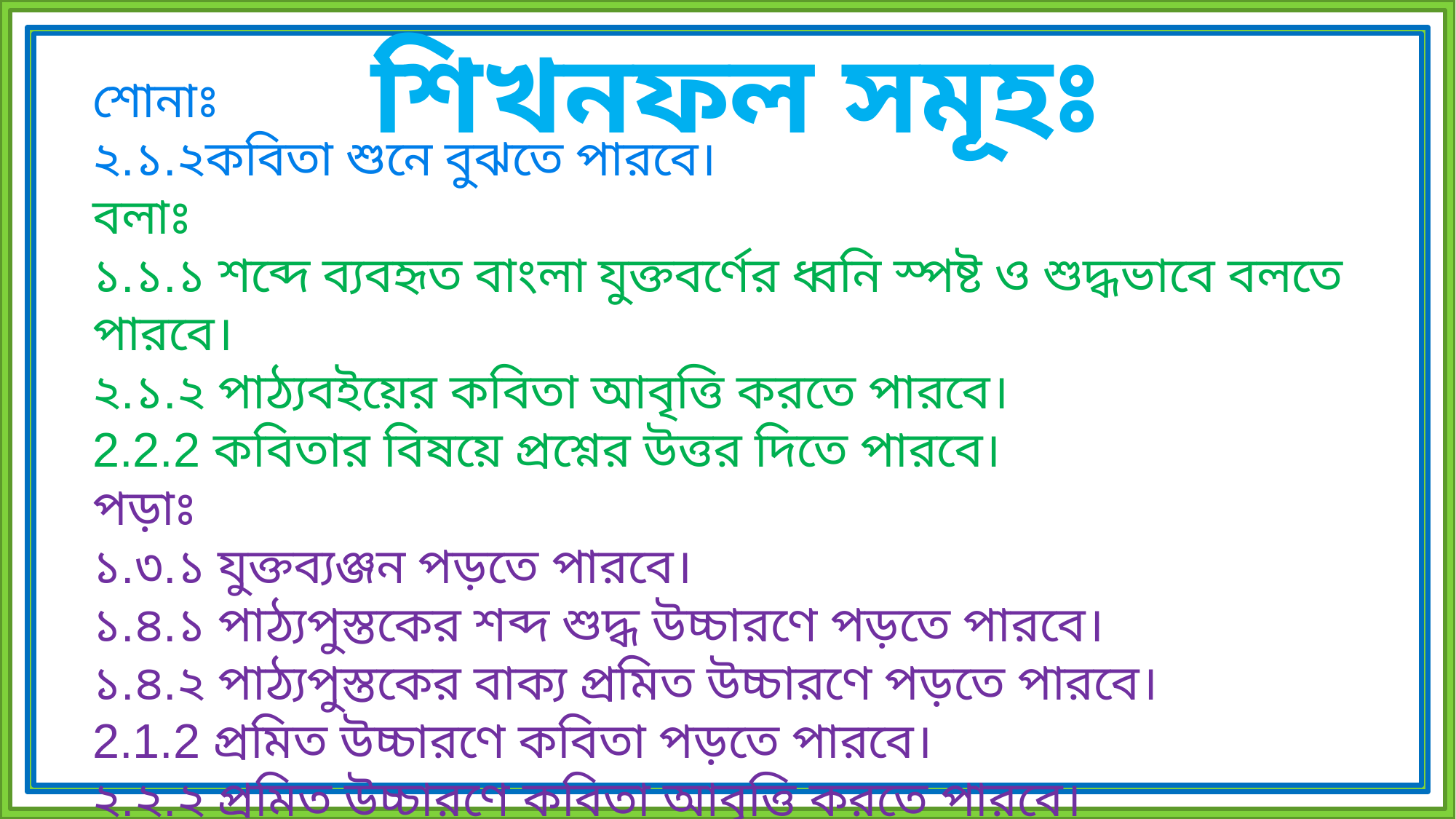

শিখনফল সমূহঃ
শোনাঃ
২.১.২কবিতা শুনে বুঝতে পারবে।
বলাঃ
১.১.১ শব্দে ব্যবহৃত বাংলা যুক্তবর্ণের ধ্বনি স্পষ্ট ও শুদ্ধভাবে বলতে পারবে।
২.১.২ পাঠ্যবইয়ের কবিতা আবৃত্তি করতে পারবে।
2.2.2 কবিতার বিষয়ে প্রশ্নের উত্তর দিতে পারবে।
পড়াঃ
১.৩.১ যুক্তব্যঞ্জন পড়তে পারবে।
১.৪.১ পাঠ্যপুস্তকের শব্দ শুদ্ধ উচ্চারণে পড়তে পারবে।
১.৪.২ পাঠ্যপুস্তকের বাক্য প্রমিত উচ্চারণে পড়তে পারবে।
2.1.2 প্রমিত উচ্চারণে কবিতা পড়তে পারবে।
২.২.২ প্রমিত উচ্চারণে কবিতা আবৃত্তি করতে পারবে।